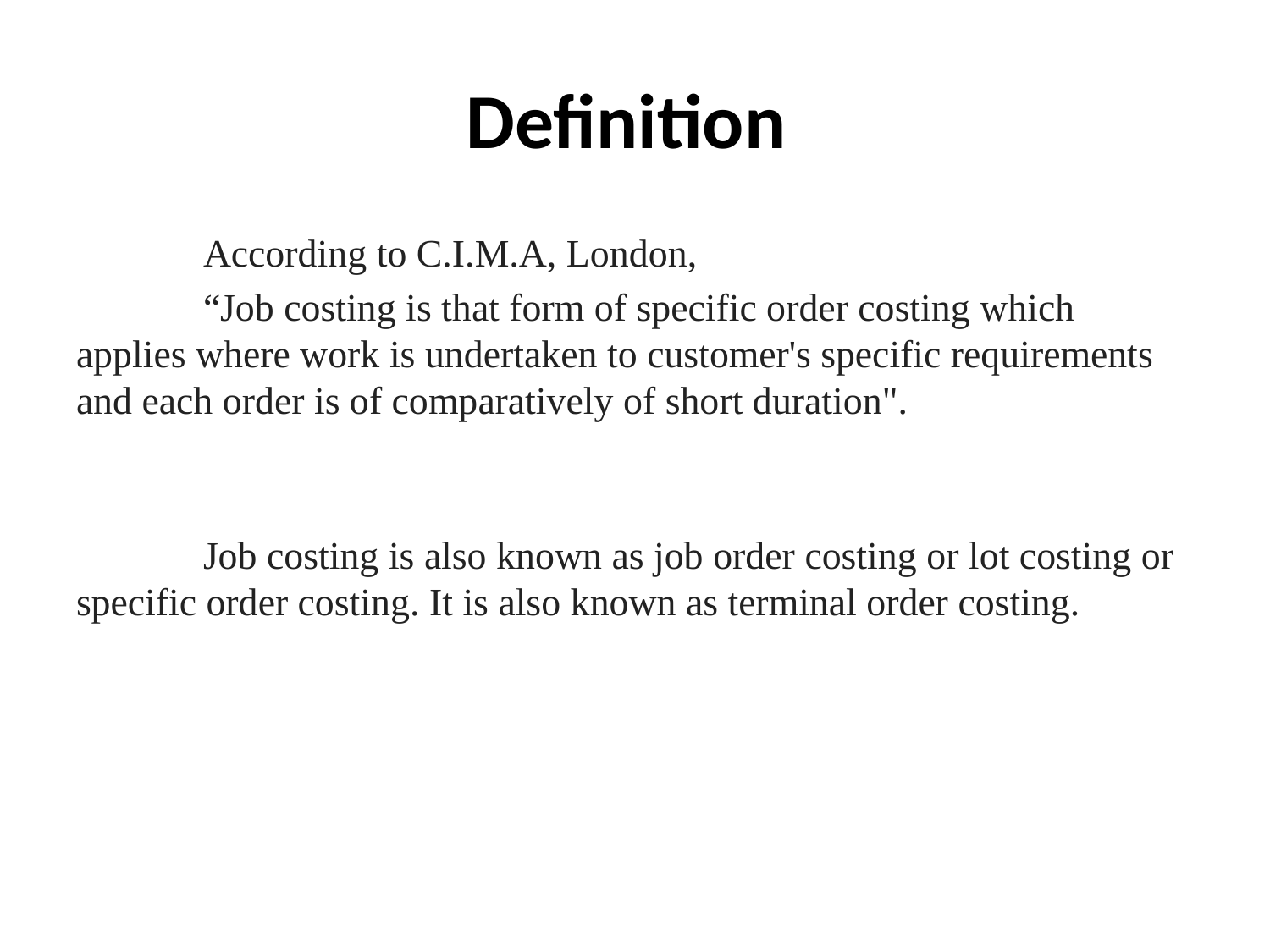

# Definition
	According to C.I.M.A, London,
	“Job costing is that form of specific order costing which applies where work is undertaken to customer's specific requirements and each order is of comparatively of short duration".

	Job costing is also known as job order costing or lot costing or specific order costing. It is also known as terminal order costing.